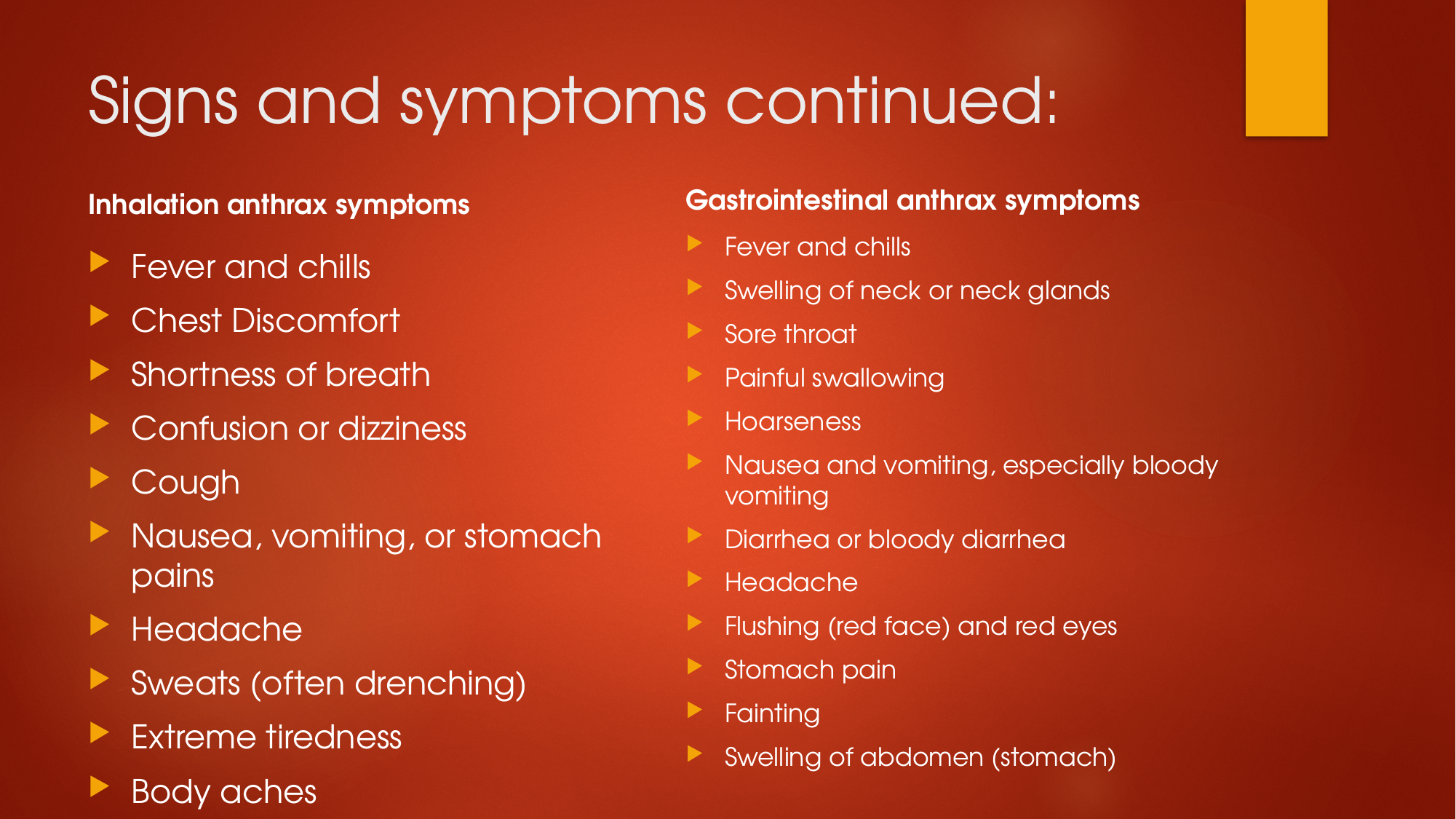

# Signs and symptoms continued:
Gastrointestinal anthrax symptoms
Inhalation anthrax symptoms
Fever and chills
Swelling of neck or neck glands
Sore throat
Painful swallowing
Hoarseness
Nausea and vomiting, especially bloody vomiting
Diarrhea or bloody diarrhea
Headache
Flushing (red face) and red eyes
Stomach pain
Fainting
Swelling of abdomen (stomach)

Fever and chills
Chest Discomfort
Shortness of breath
Confusion or dizziness
Cough
Nausea, vomiting, or stomach pains
Headache
Sweats (often drenching)
Extreme tiredness
Body aches